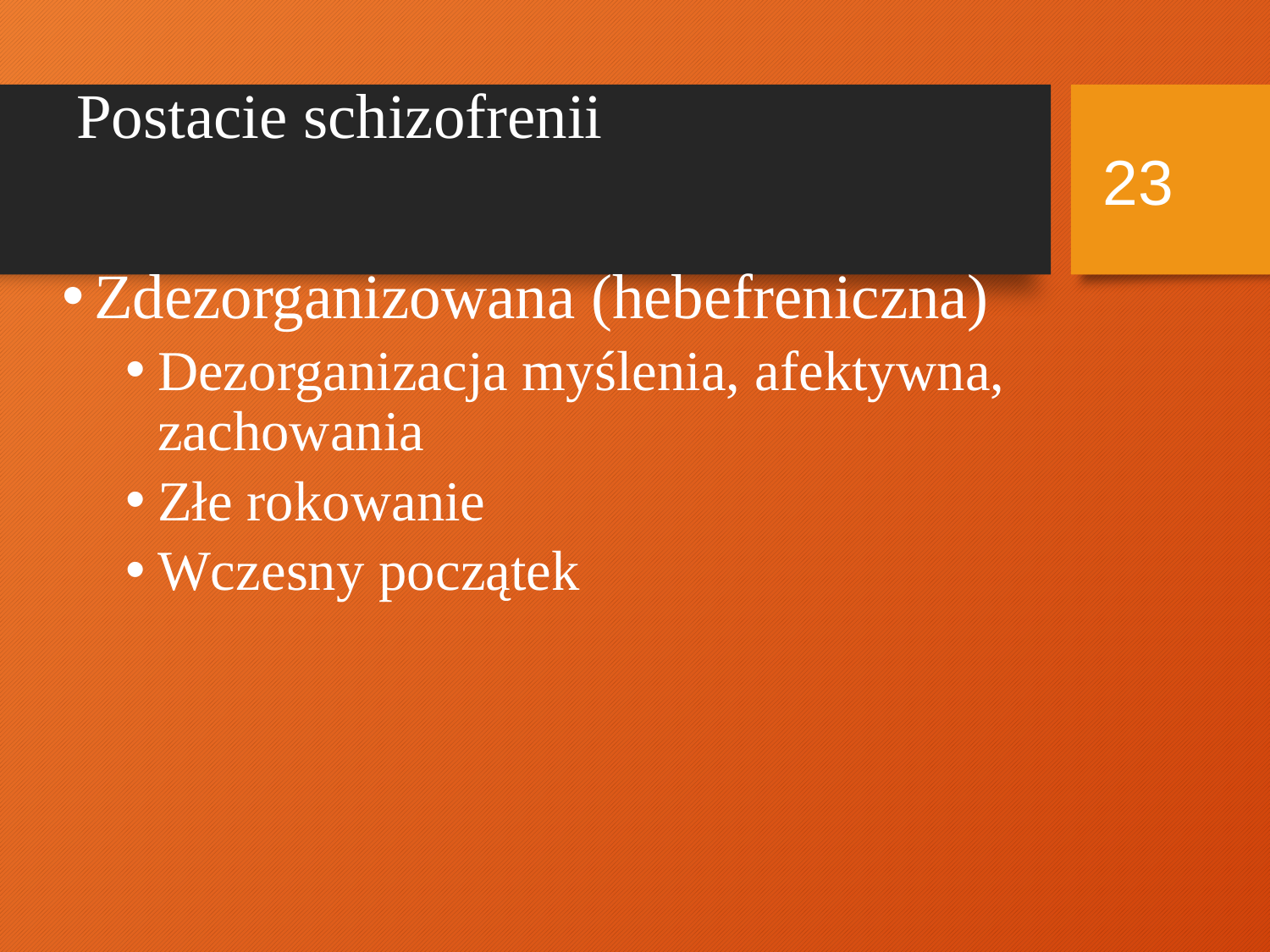

# Postacie schizofrenii
23
Zdezorganizowana (hebefreniczna)
Dezorganizacja myślenia, afektywna, zachowania
Złe rokowanie
Wczesny początek